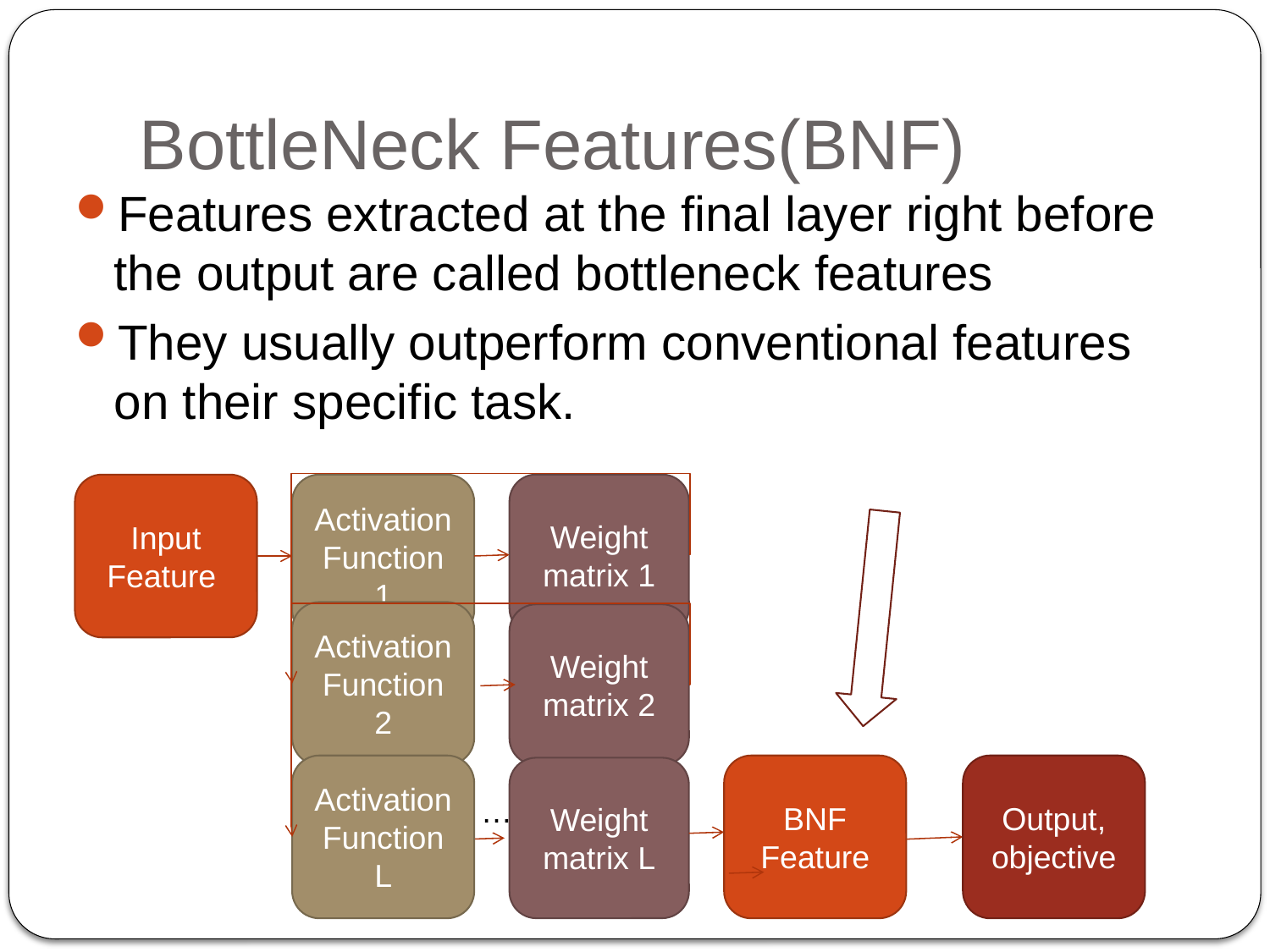

# BottleNeck Features(BNF)
Features extracted at the final layer right before the output are called bottleneck features
They usually outperform conventional features on their specific task.

Input Feature
Activation Function 1
Weight matrix 1
Activation Function 2
Weight matrix 2
Activation Function L
BNF
Feature
Output, objective
Weight matrix L
…